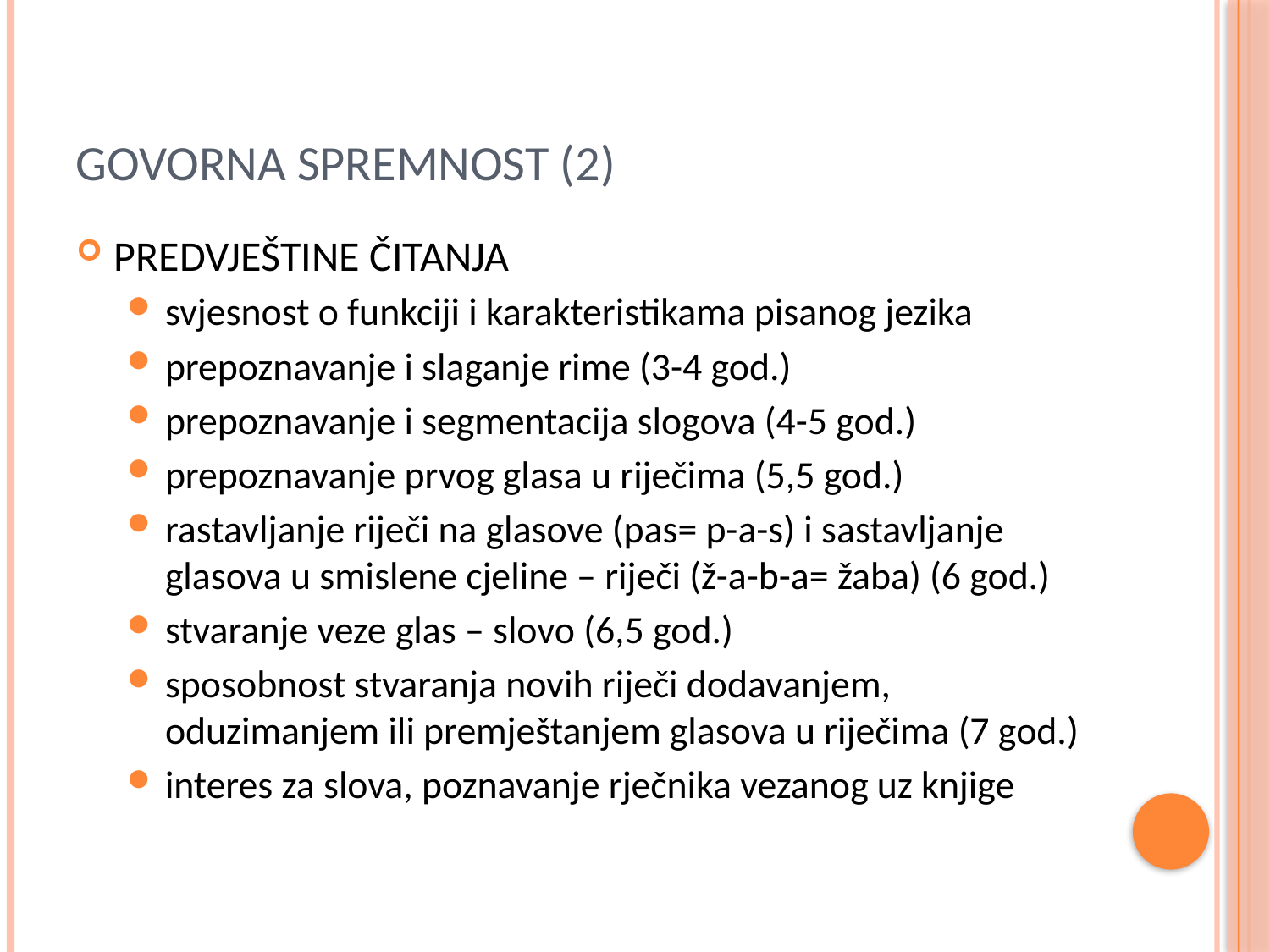

# Govorna spremnost (2)
PREDVJEŠTINE ČITANJA
svjesnost o funkciji i karakteristikama pisanog jezika
prepoznavanje i slaganje rime (3-4 god.)
prepoznavanje i segmentacija slogova (4-5 god.)
prepoznavanje prvog glasa u riječima (5,5 god.)
rastavljanje riječi na glasove (pas= p-a-s) i sastavljanje glasova u smislene cjeline – riječi (ž-a-b-a= žaba) (6 god.)
stvaranje veze glas – slovo (6,5 god.)
sposobnost stvaranja novih riječi dodavanjem, oduzimanjem ili premještanjem glasova u riječima (7 god.)
interes za slova, poznavanje rječnika vezanog uz knjige